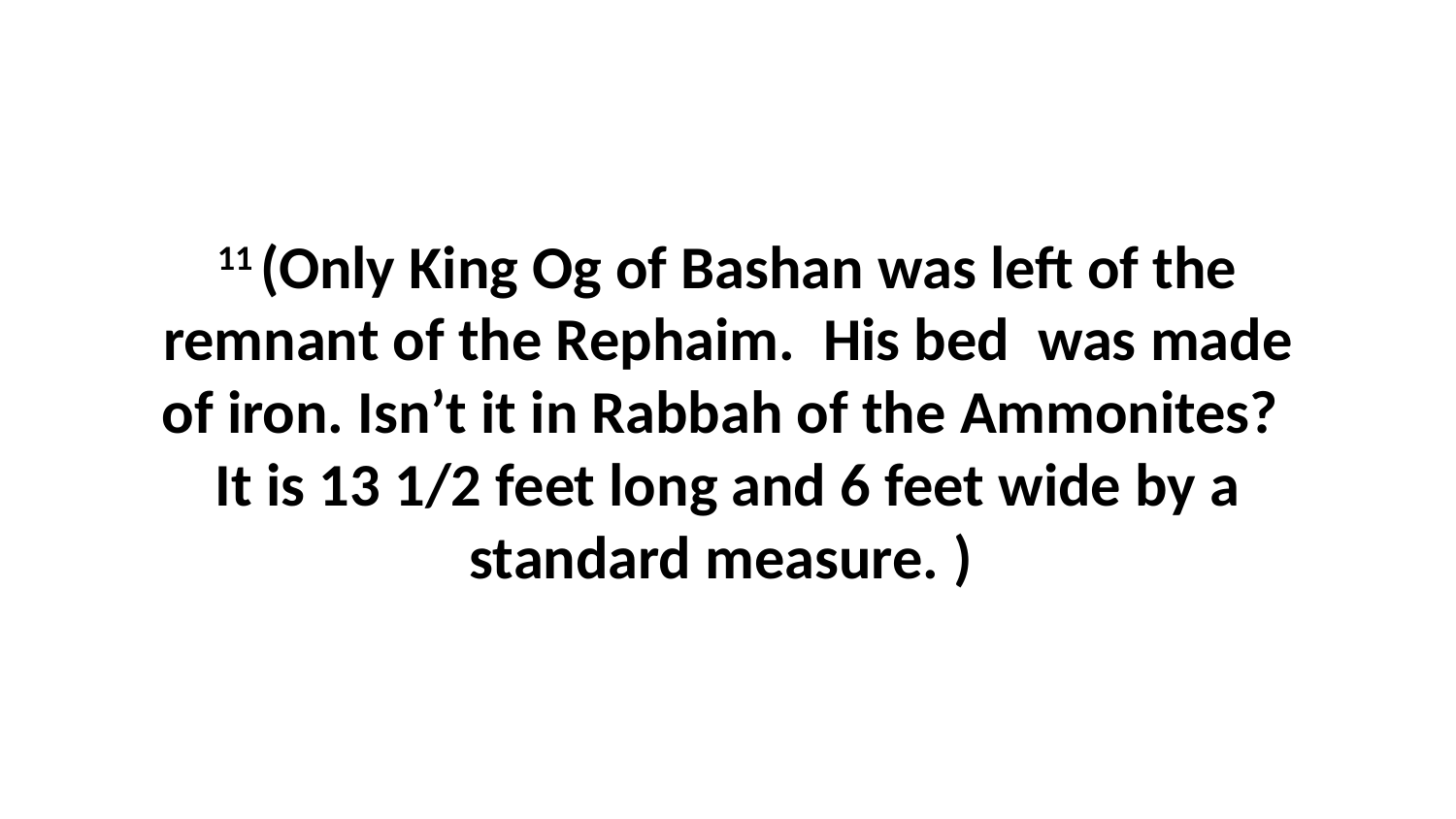

11 (Only King Og of Bashan was left of the remnant of the Rephaim.  His bed  was made of iron. Isn’t it in Rabbah of the Ammonites?  It is 13 1/2 feet long and 6 feet wide by a standard measure. )